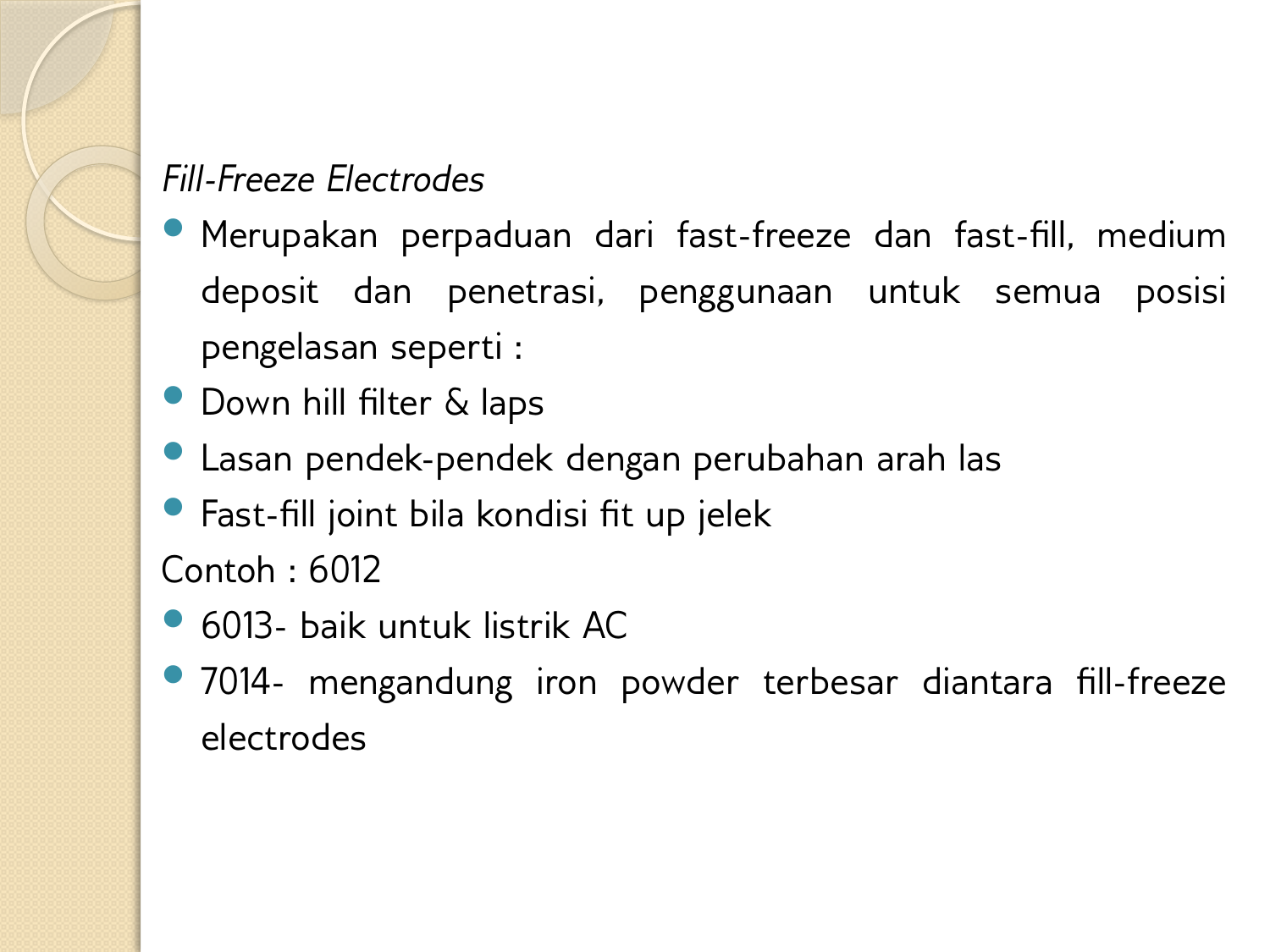

#
Fill-Freeze Electrodes
Merupakan perpaduan dari fast-freeze dan fast-fill, medium deposit dan penetrasi, penggunaan untuk semua posisi pengelasan seperti :
Down hill filter & laps
Lasan pendek-pendek dengan perubahan arah las
Fast-fill joint bila kondisi fit up jelek
Contoh : 6012
6013- baik untuk listrik AC
7014- mengandung iron powder terbesar diantara fill-freeze electrodes